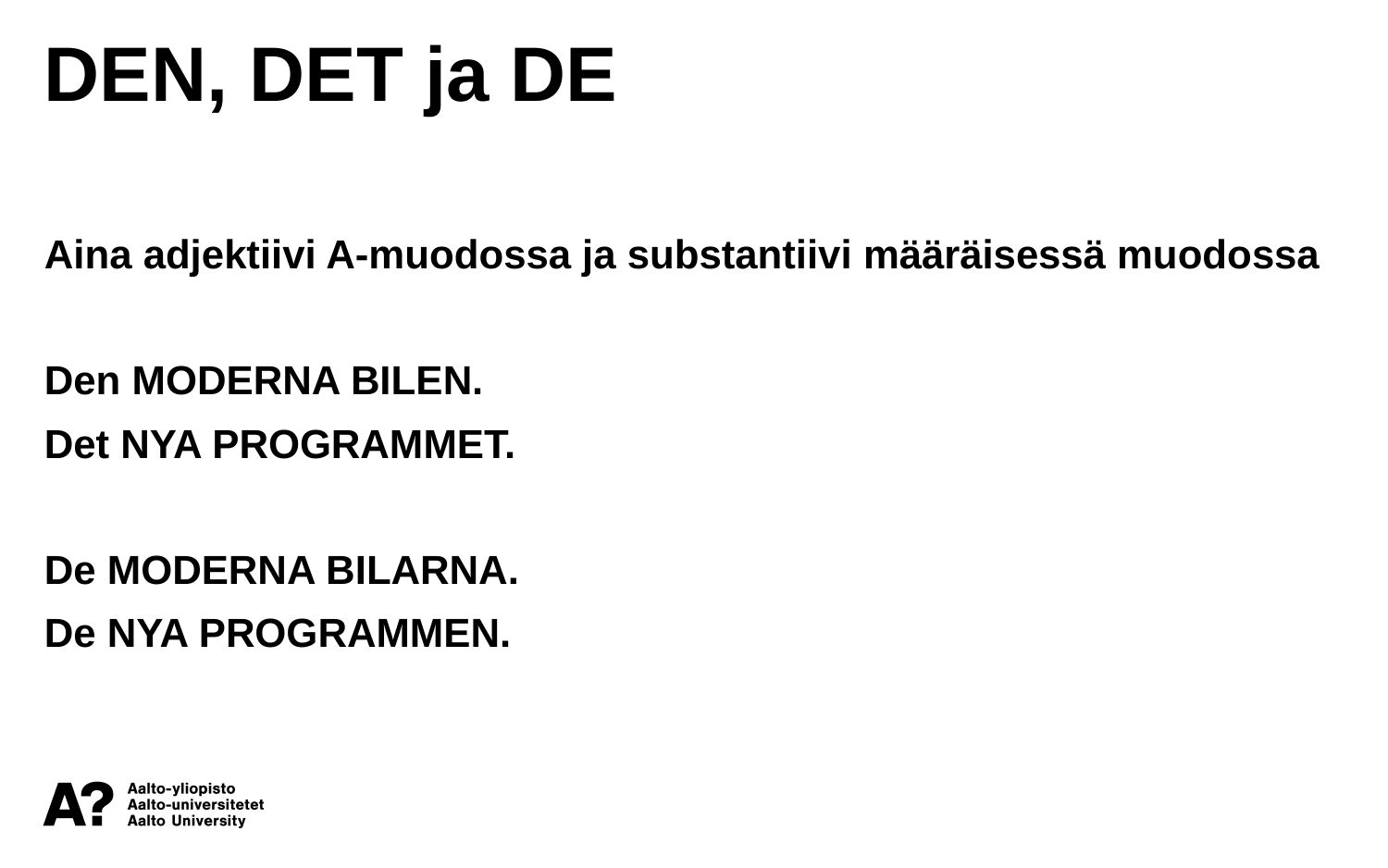

DEN, DET ja DE
Aina adjektiivi A-muodossa ja substantiivi määräisessä muodossa

Den MODERNA BILEN.
Det NYA PROGRAMMET.

De MODERNA BILARNA.
De NYA PROGRAMMEN.